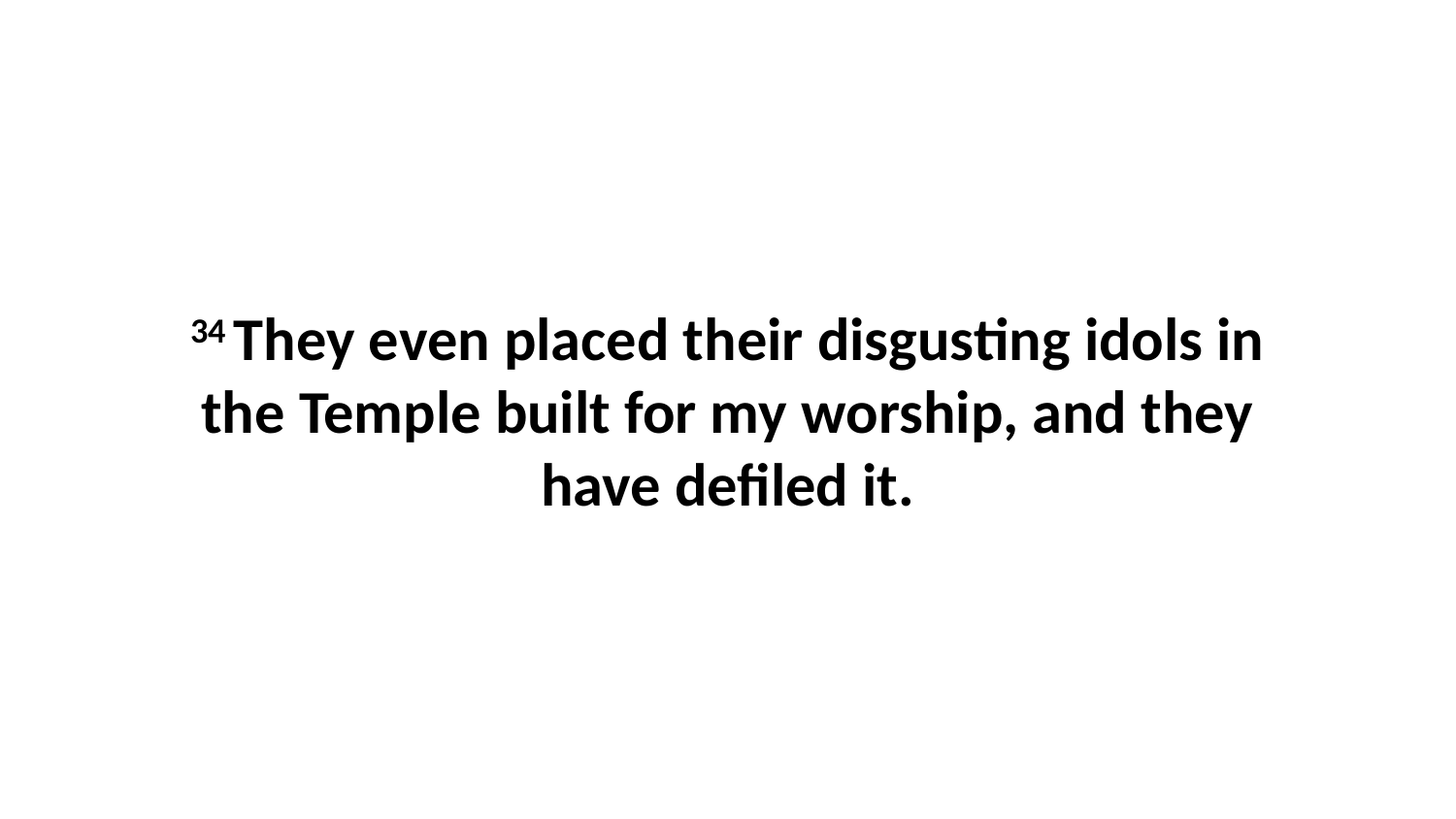

34 They even placed their disgusting idols in the Temple built for my worship, and they have defiled it.